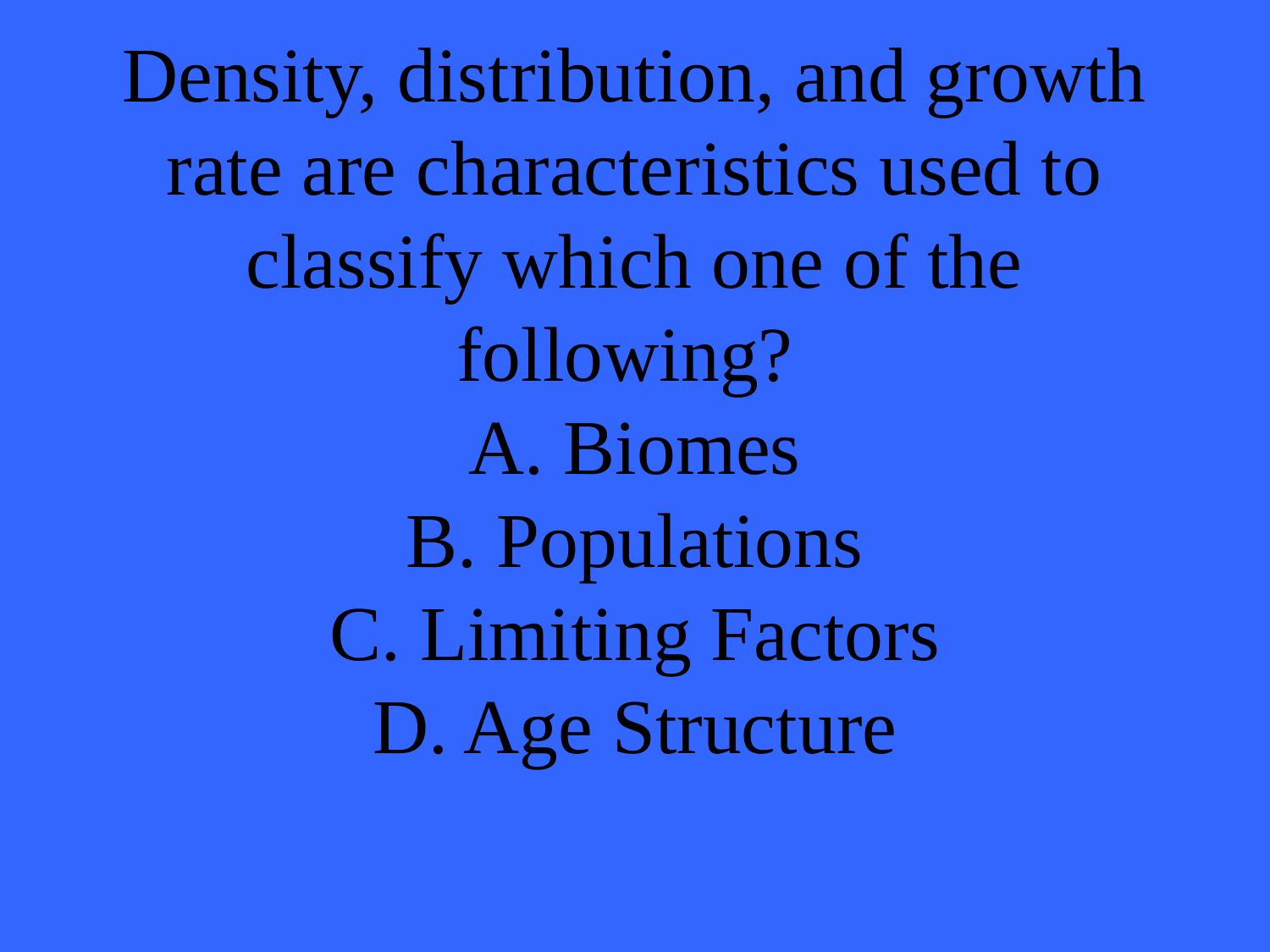

# Density, distribution, and growth rate are characteristics used to classify which one of the following? A. Biomes B. Populations C. Limiting Factors D. Age Structure